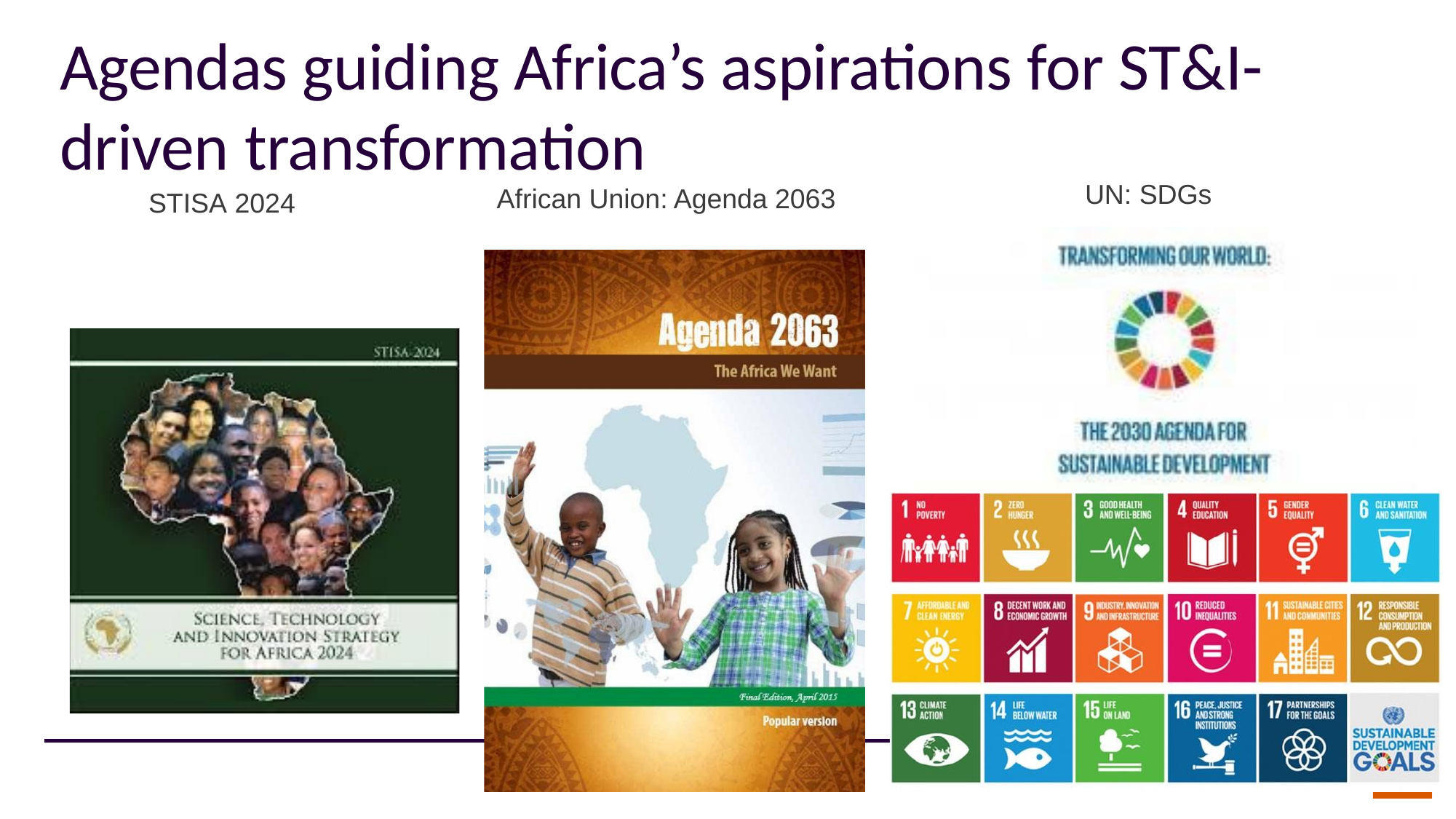

# Agendas guiding Africa’s aspirations for ST&I-driven transformation
UN: SDGs
African Union: Agenda 2063
STISA 2024

2